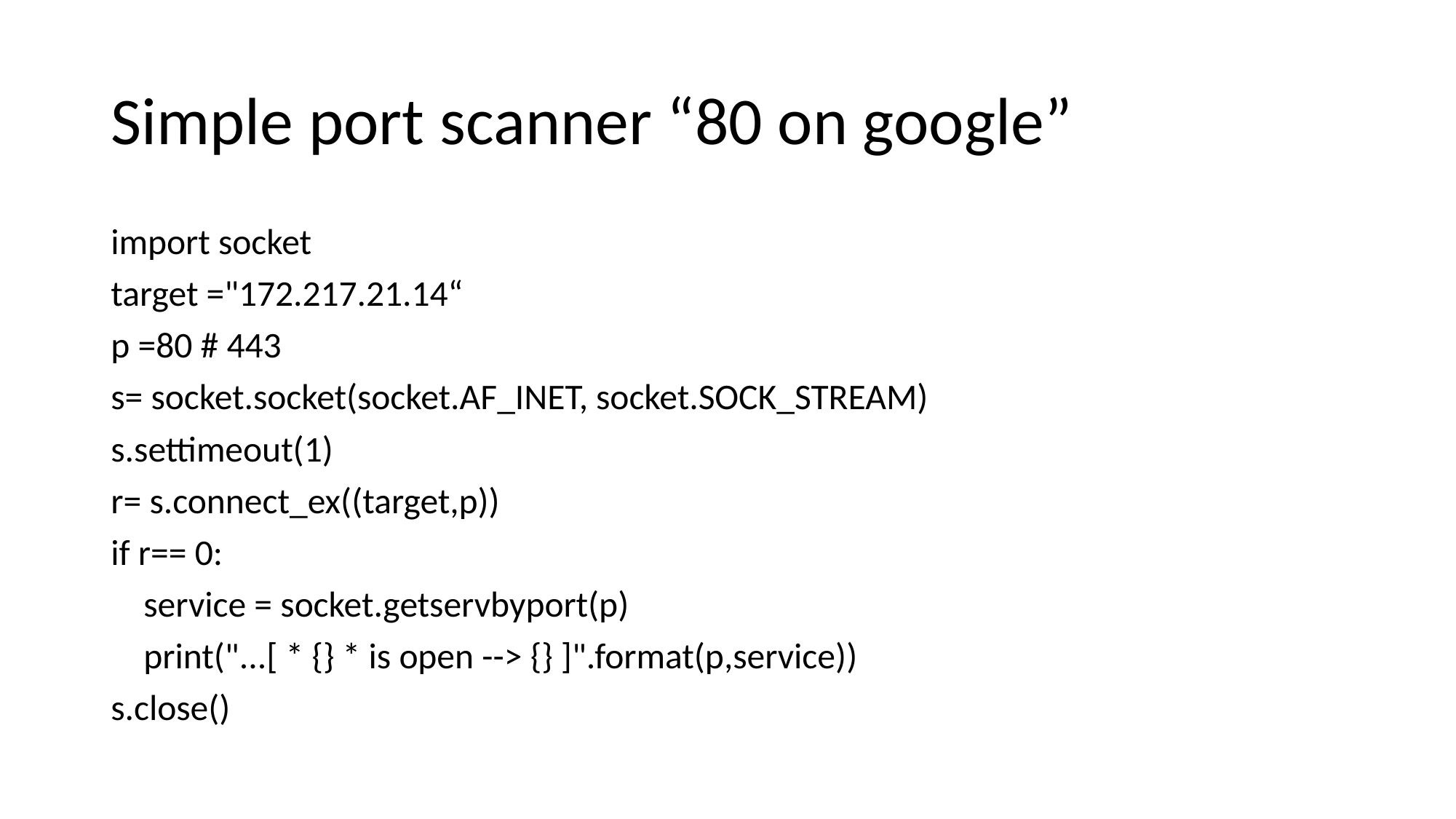

# Simple port scanner “80 on google”
import socket
target ="172.217.21.14“
p =80 # 443
s= socket.socket(socket.AF_INET, socket.SOCK_STREAM)
s.settimeout(1)
r= s.connect_ex((target,p))
if r== 0:
    service = socket.getservbyport(p)
    print("...[ * {} * is open --> {} ]".format(p,service))
s.close()